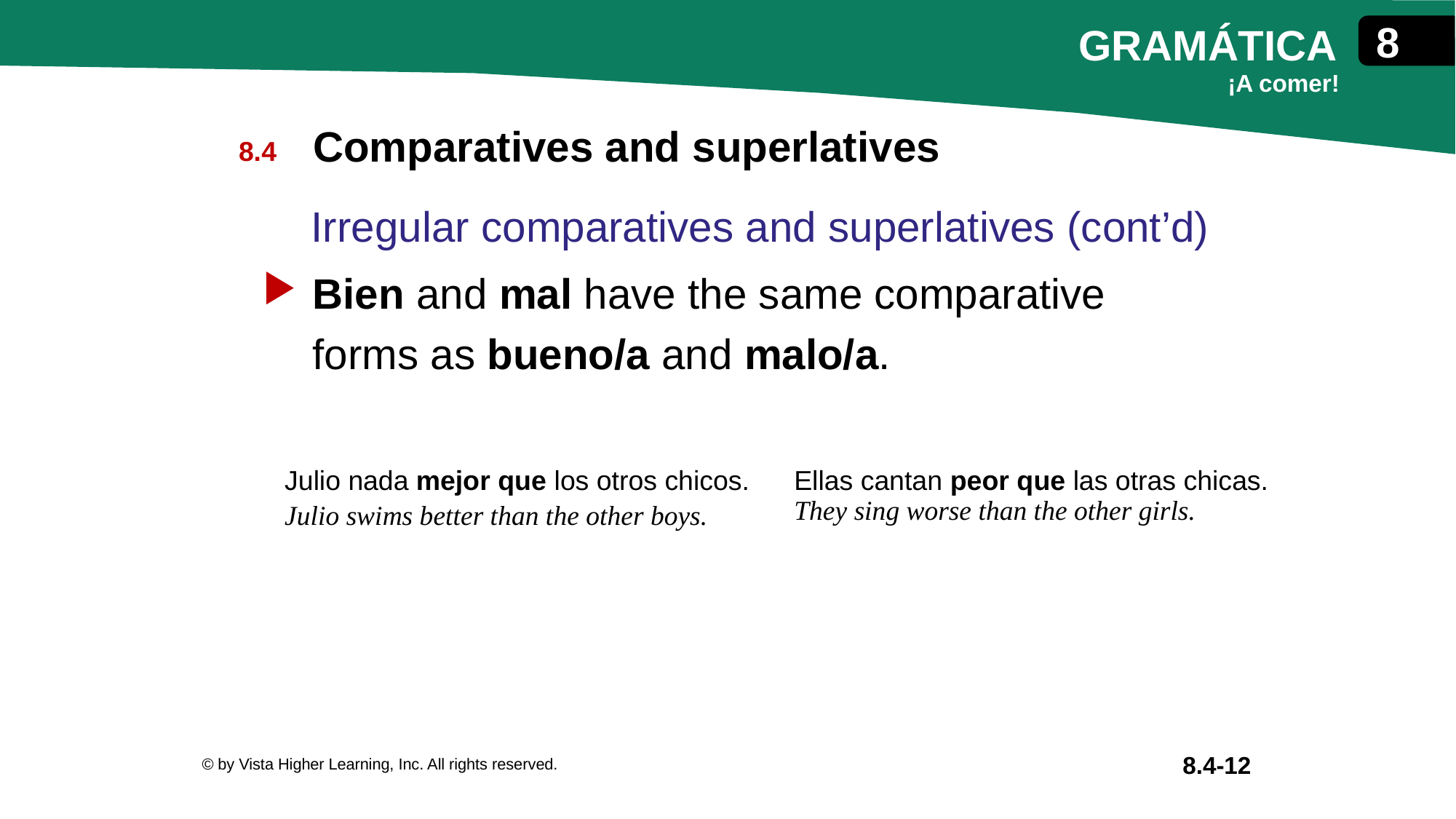

Comparatives and superlatives
Irregular comparatives and superlatives (cont’d)
Bien and mal have the same comparative forms as bueno/a and malo/a.

| Julio nada mejor que los otros chicos. Julio swims better than the other boys. | Ellas cantan peor que las otras chicas. They sing worse than the other girls. |
| --- | --- |
© by Vista Higher Learning, Inc. All rights reserved.
8.4-12